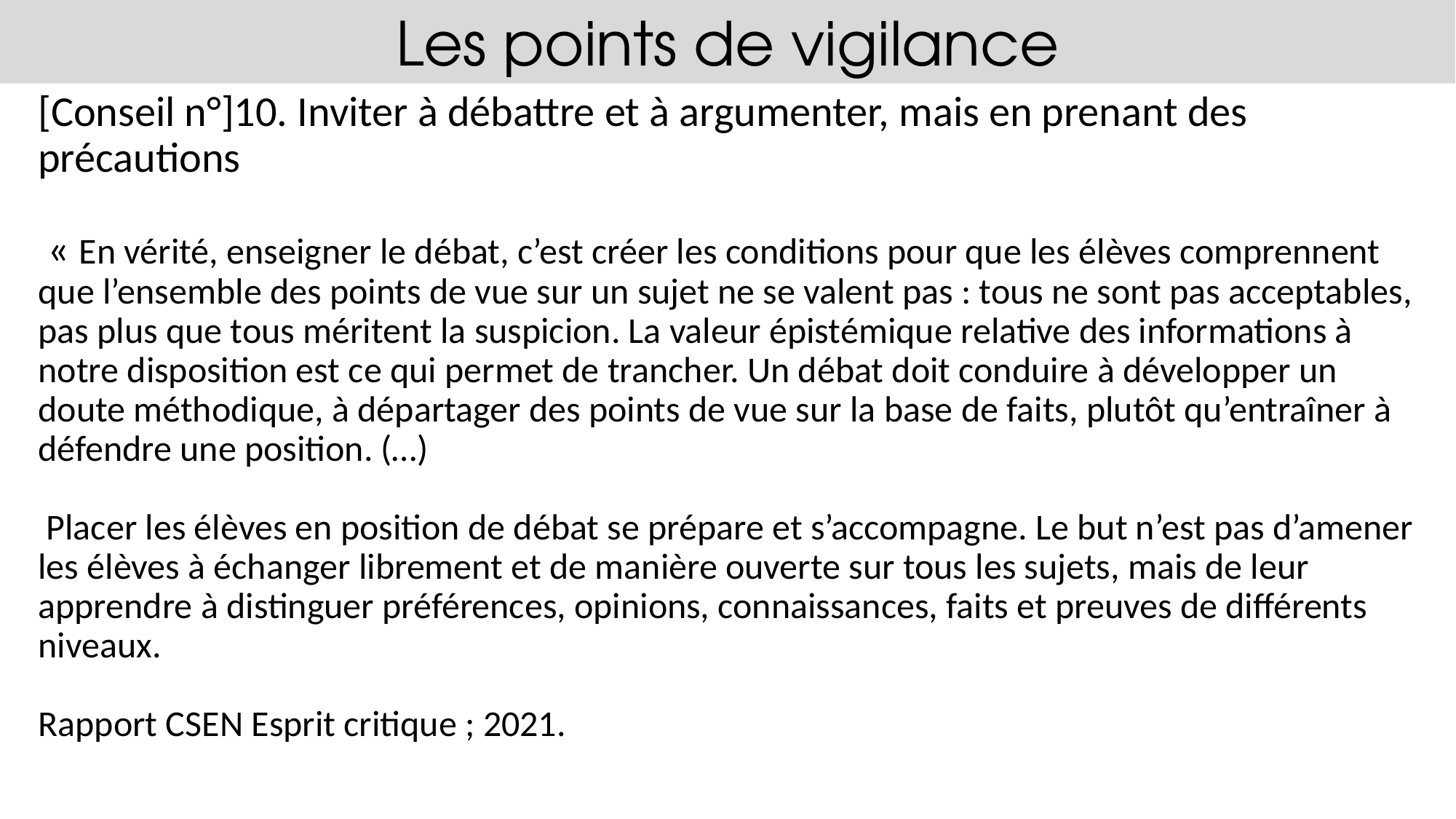

Les points de vigilance
[Conseil n°]10. Inviter à débattre et à argumenter, mais en prenant des précautions
 « En vérité, enseigner le débat, c’est créer les conditions pour que les élèves comprennent que l’ensemble des points de vue sur un sujet ne se valent pas : tous ne sont pas acceptables, pas plus que tous méritent la suspicion. La valeur épistémique relative des informations à notre disposition est ce qui permet de trancher. Un débat doit conduire à développer un doute méthodique, à départager des points de vue sur la base de faits, plutôt qu’entraîner à défendre une position. (…)
 Placer les élèves en position de débat se prépare et s’accompagne. Le but n’est pas d’amener les élèves à échanger librement et de manière ouverte sur tous les sujets, mais de leur apprendre à distinguer préférences, opinions, connaissances, faits et preuves de différents niveaux.
Rapport CSEN Esprit critique ; 2021.